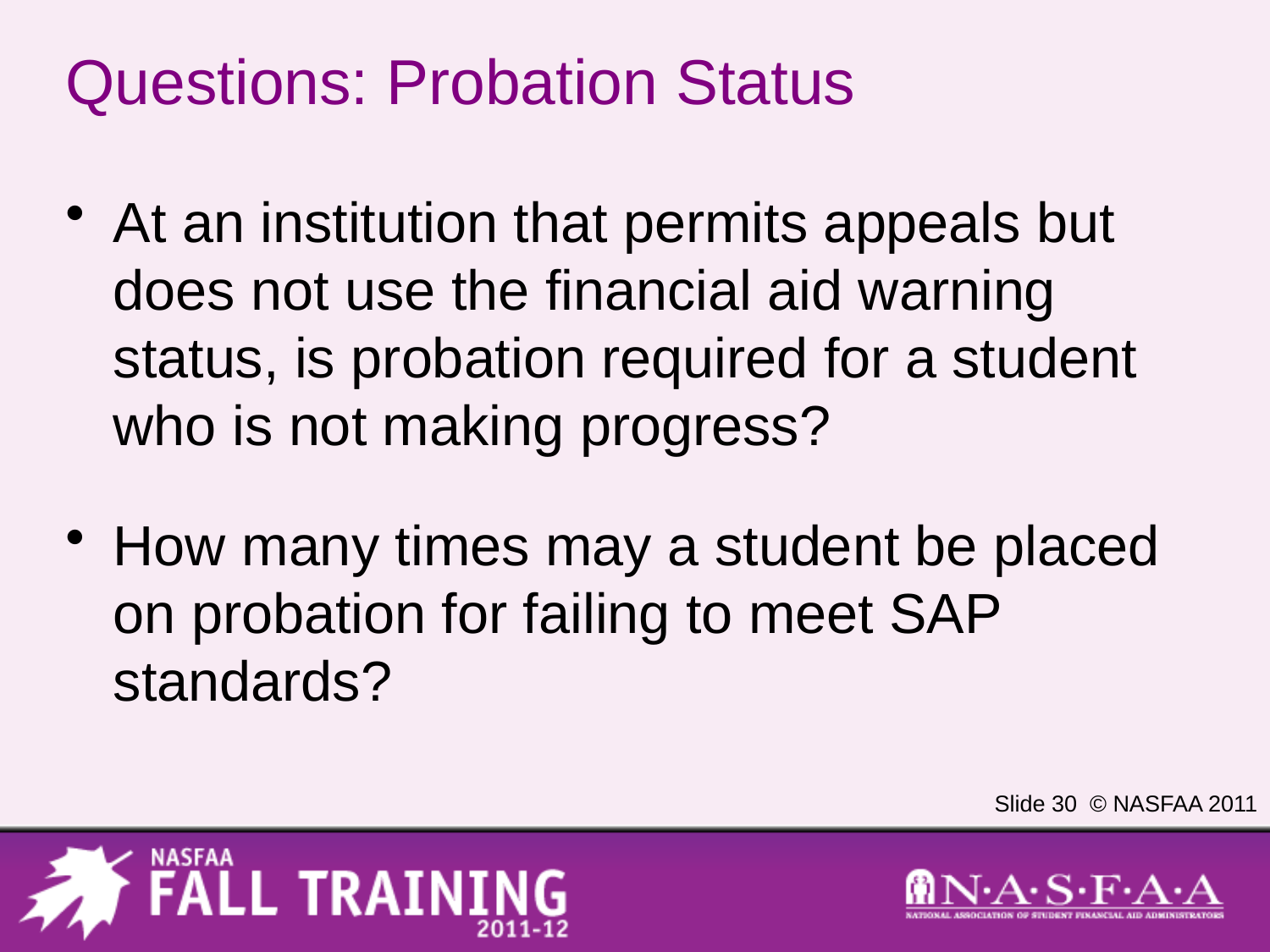

# Questions: Probation Status
At an institution that permits appeals but does not use the financial aid warning status, is probation required for a student who is not making progress?
How many times may a student be placed on probation for failing to meet SAP standards?